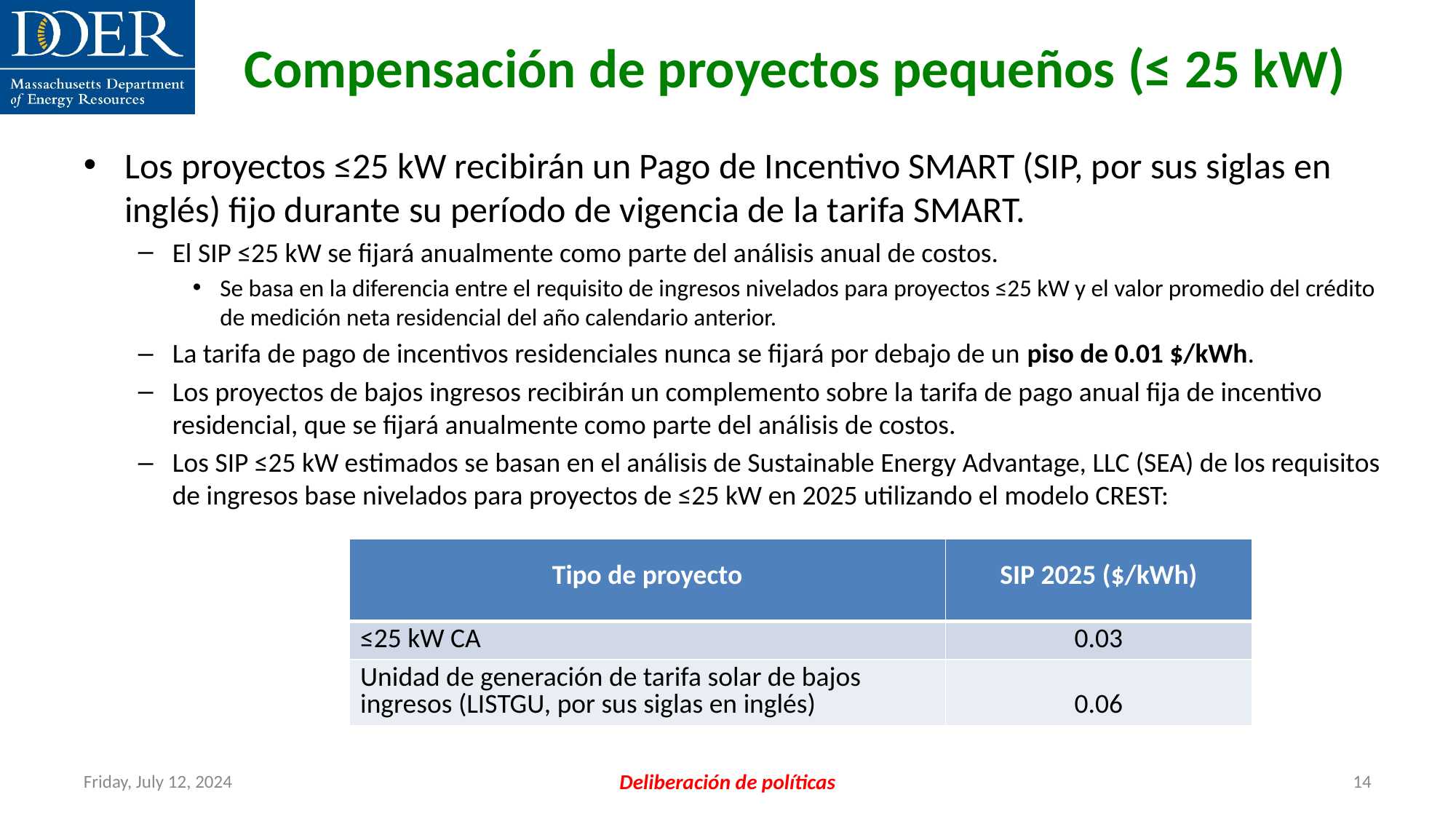

Compensación de proyectos pequeños (≤ 25 kW)
Los proyectos ≤25 kW recibirán un Pago de Incentivo SMART (SIP, por sus siglas en inglés) fijo durante su período de vigencia de la tarifa SMART.
El SIP ≤25 kW se fijará anualmente como parte del análisis anual de costos.
Se basa en la diferencia entre el requisito de ingresos nivelados para proyectos ≤25 kW y el valor promedio del crédito de medición neta residencial del año calendario anterior.
La tarifa de pago de incentivos residenciales nunca se fijará por debajo de un piso de 0.01 $/kWh.
Los proyectos de bajos ingresos recibirán un complemento sobre la tarifa de pago anual fija de incentivo residencial, que se fijará anualmente como parte del análisis de costos.
Los SIP ≤25 kW estimados se basan en el análisis de Sustainable Energy Advantage, LLC (SEA) de los requisitos de ingresos base nivelados para proyectos de ≤25 kW en 2025 utilizando el modelo CREST:
| Tipo de proyecto | SIP 2025 ($/kWh) |
| --- | --- |
| ≤25 kW CA | 0.03 |
| Unidad de generación de tarifa solar de bajos ingresos (LISTGU, por sus siglas en inglés) | 0.06 |
Friday, July 12, 2024
Deliberación de políticas
14